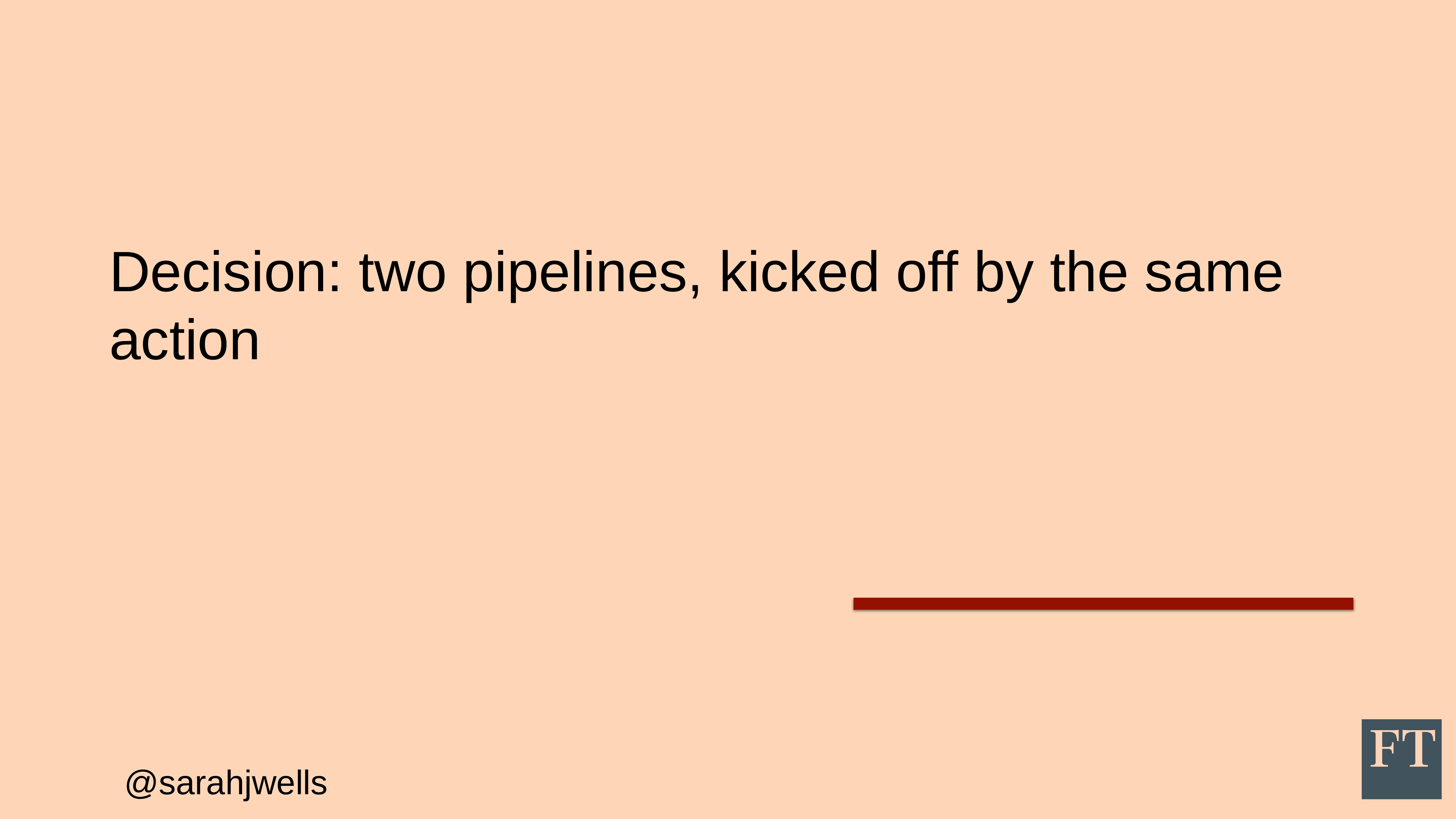

# Decision: two pipelines, kicked off by the same action